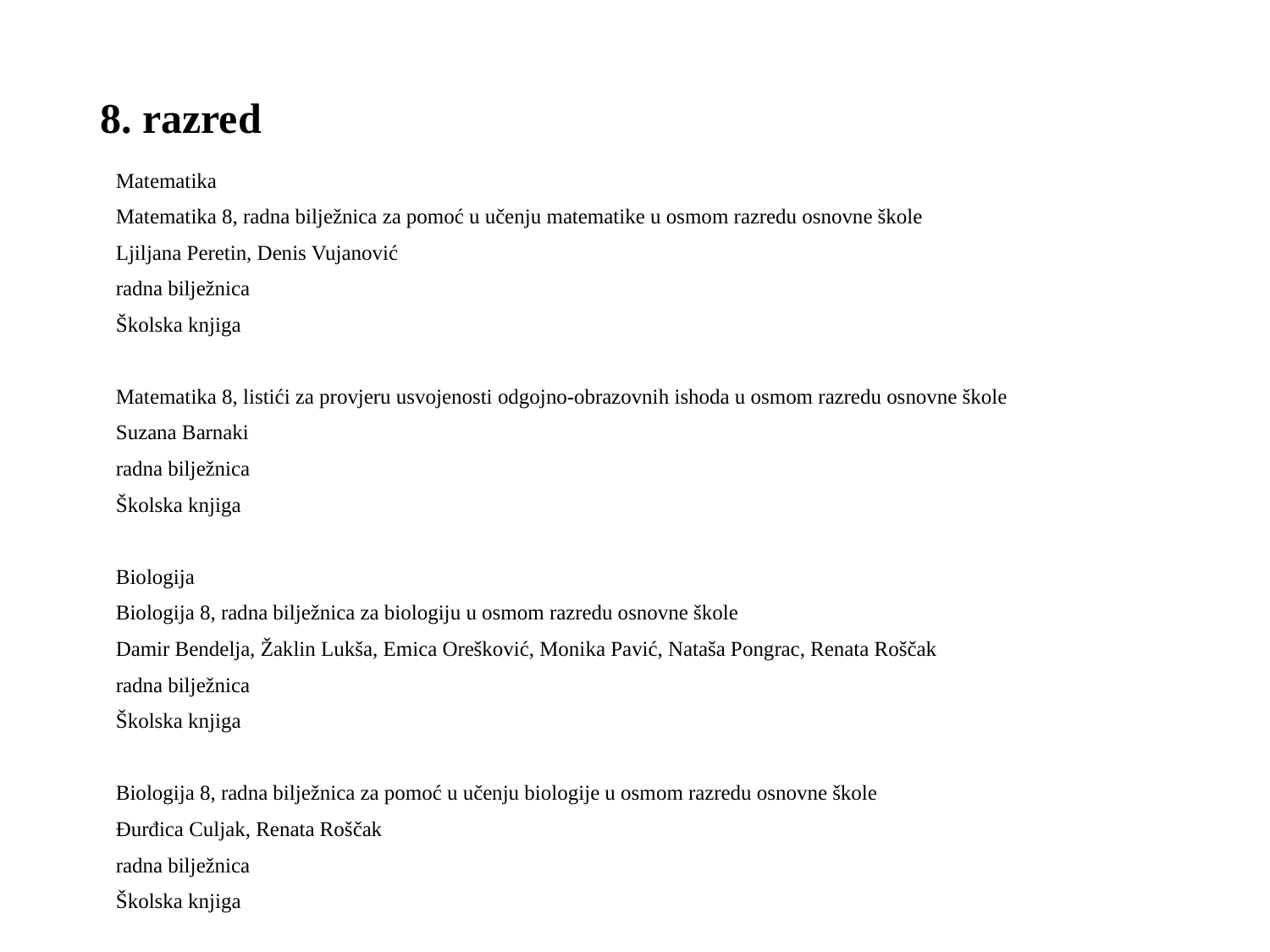

# 8. razred
Matematika
Matematika 8, radna bilježnica za pomoć u učenju matematike u osmom razredu osnovne škole
Ljiljana Peretin, Denis Vujanović
radna bilježnica
Školska knjiga

Matematika 8, listići za provjeru usvojenosti odgojno-obrazovnih ishoda u osmom razredu osnovne škole
Suzana Barnaki
radna bilježnica
Školska knjiga

Biologija
Biologija 8, radna bilježnica za biologiju u osmom razredu osnovne škole
Damir Bendelja, Žaklin Lukša, Emica Orešković, Monika Pavić, Nataša Pongrac, Renata Roščak
radna bilježnica
Školska knjiga

Biologija 8, radna bilježnica za pomoć u učenju biologije u osmom razredu osnovne škole
Đurđica Culjak, Renata Roščak
radna bilježnica
Školska knjiga